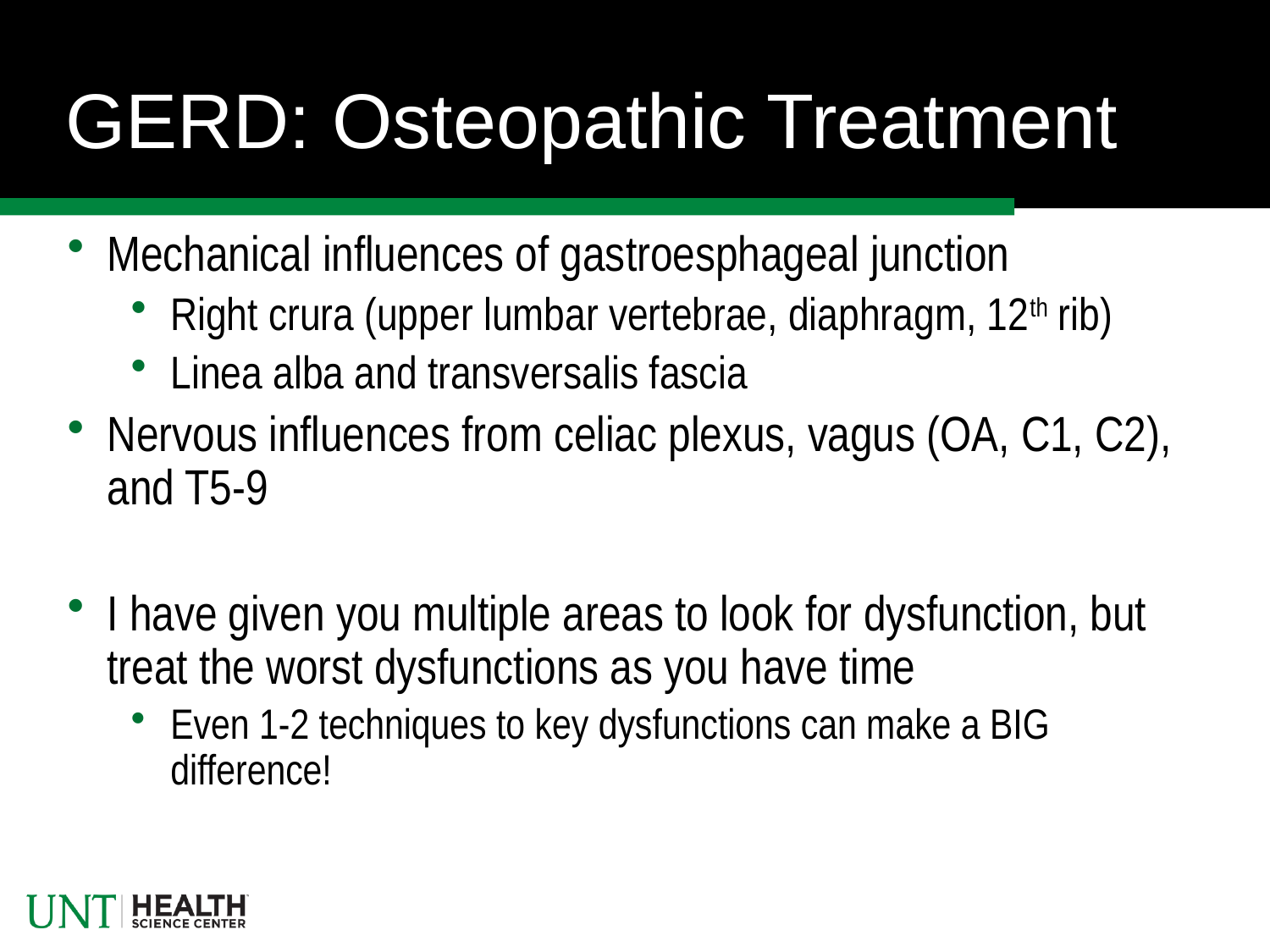

# GERD: Osteopathic Treatment
Mechanical influences of gastroesphageal junction
Right crura (upper lumbar vertebrae, diaphragm, 12th rib)
Linea alba and transversalis fascia
Nervous influences from celiac plexus, vagus (OA, C1, C2), and T5-9

I have given you multiple areas to look for dysfunction, but treat the worst dysfunctions as you have time
Even 1-2 techniques to key dysfunctions can make a BIG difference!